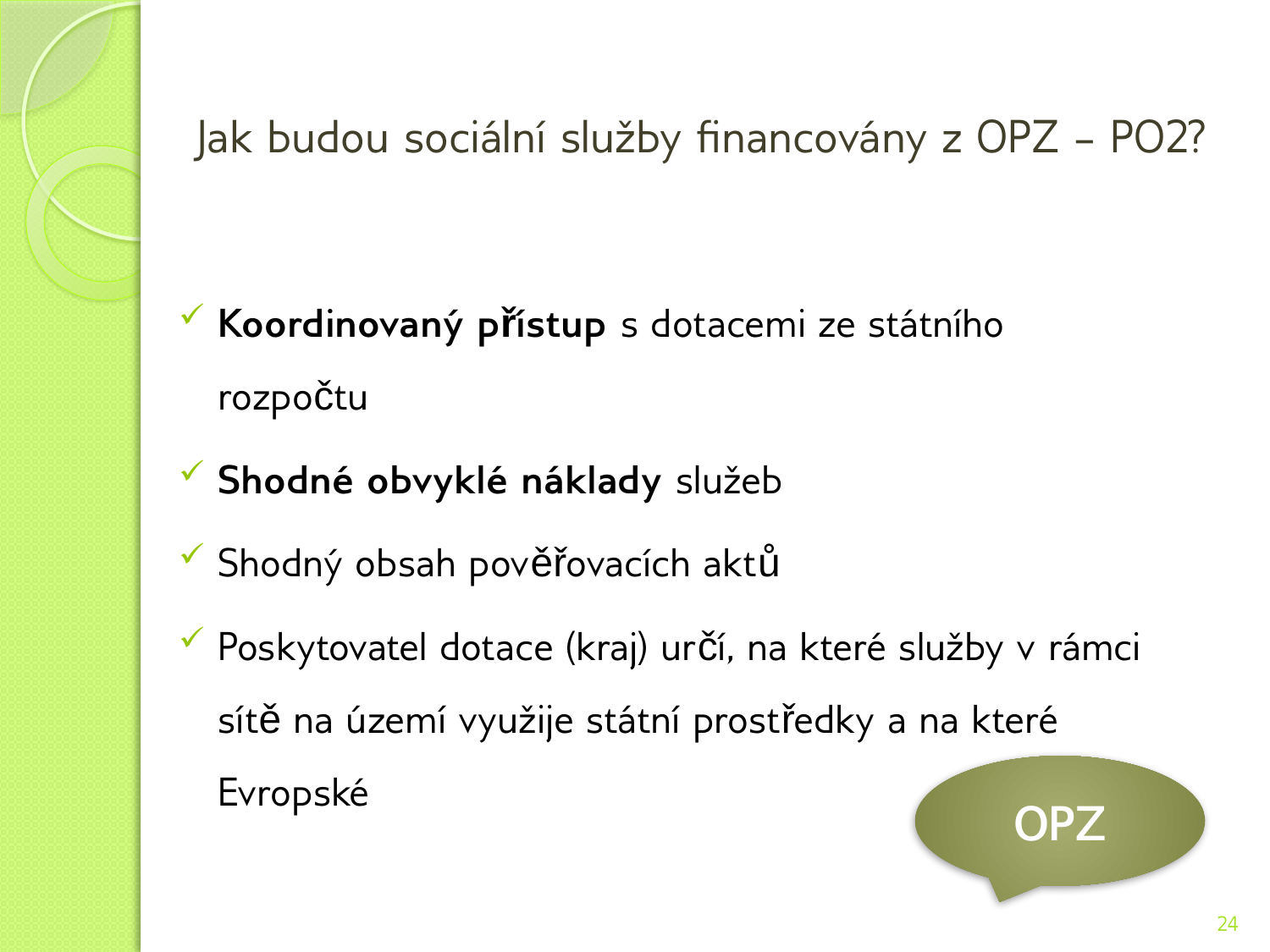

# Jak budou sociální služby financovány z OPZ – PO2?
Koordinovaný přístup s dotacemi ze státního rozpočtu
Shodné obvyklé náklady služeb
Shodný obsah pověřovacích aktů
Poskytovatel dotace (kraj) určí, na které služby v rámci sítě na území využije státní prostředky a na které Evropské
OPZ
24